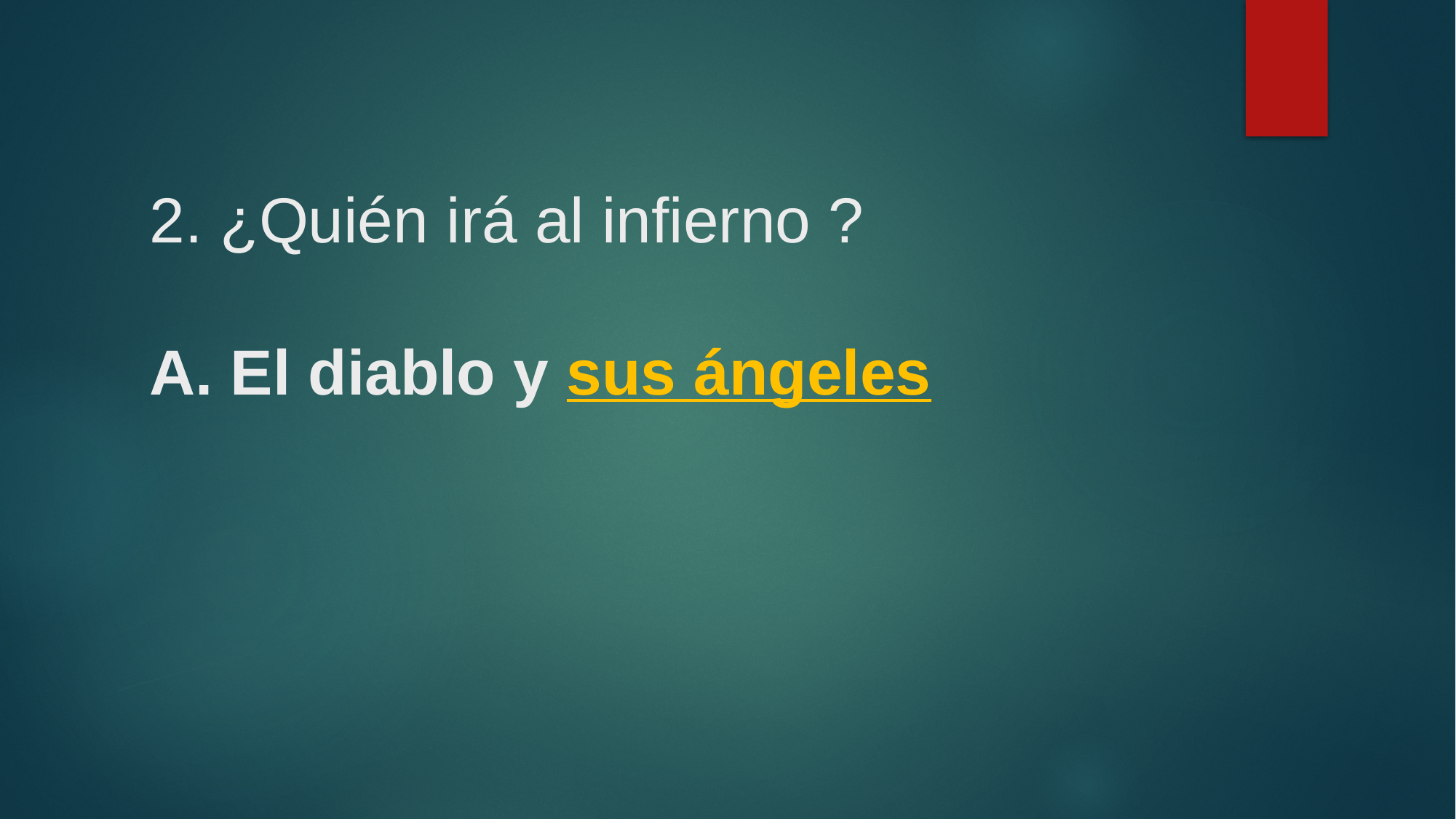

2. ¿Quién irá al infierno ?
# A. El diablo y sus ángeles